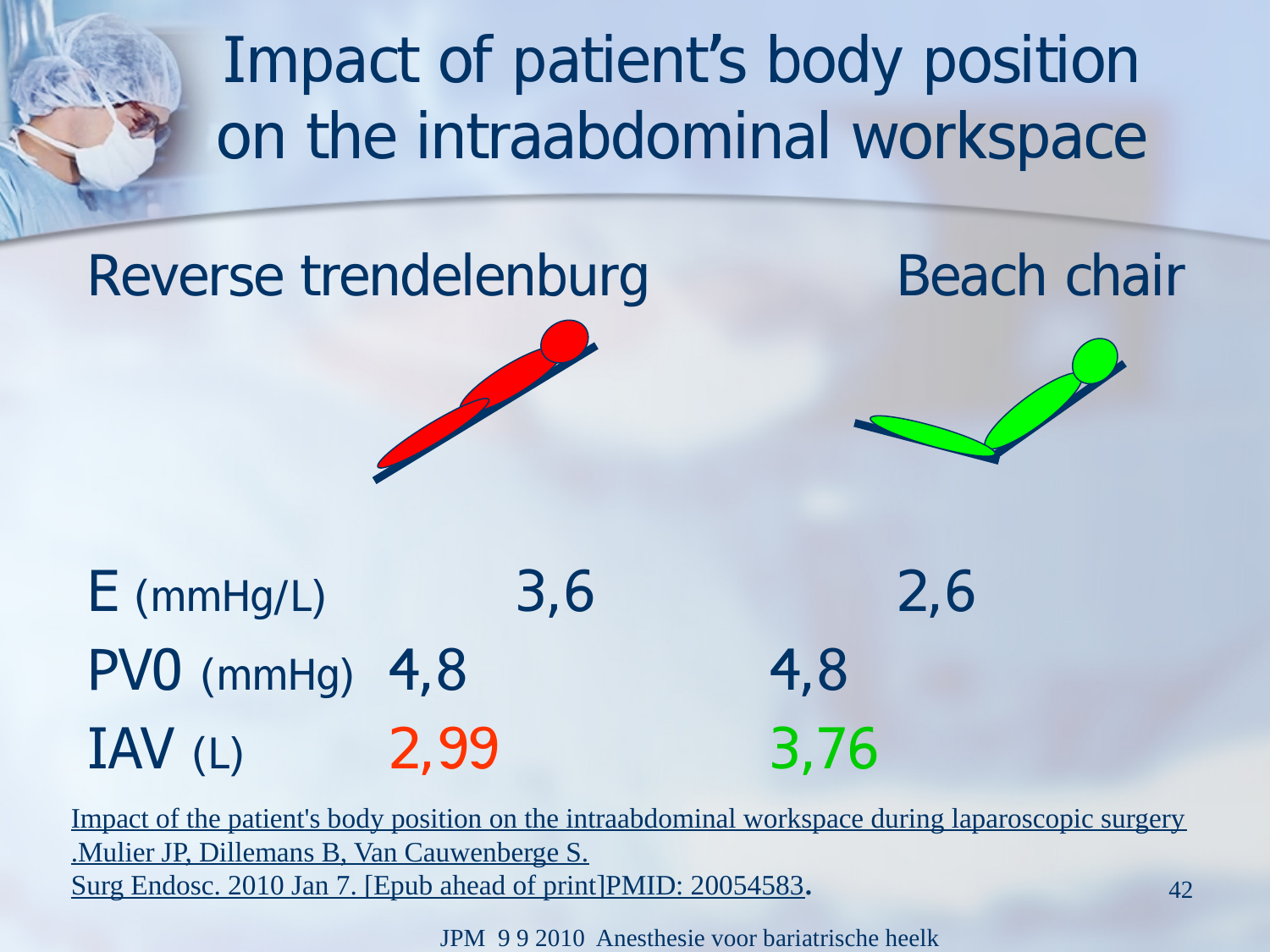

# Impact of patient’s body position on the intraabdominal workspace
Reverse trendelenburg		Beach chair

E	(mmHg/L)		3,6			2,6
PV0 (mmHg)	4,8			4,8
IAV (L)		2,99			3,76

Impact of the patient's body position on the intraabdominal workspace during laparoscopic surgery
.Mulier JP, Dillemans B, Van Cauwenberge S.
Surg Endosc. 2010 Jan 7. [Epub ahead of print]PMID: 20054583.
42
JPM  9 9 2010  Anesthesie voor bariatrische heelk